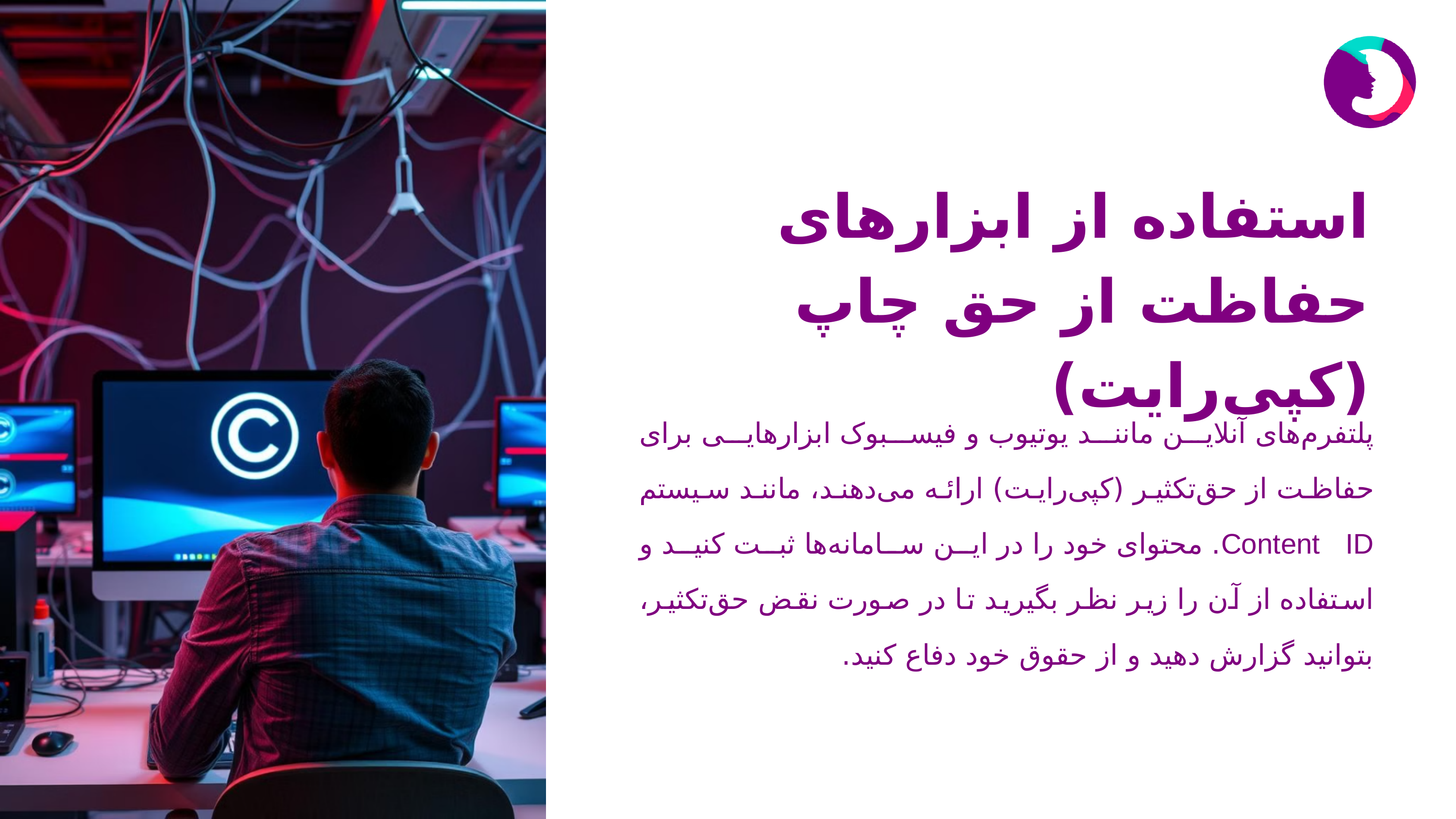

استفاده از ابزارهای حفاظت از حق چاپ (کپی‌رایت)
پلتفرم‌های آنلاین مانند یوتیوب و فیسبوک ابزارهایی برای حفاظت از حق‌تکثیر (کپی‌رایت) ارائه می‌دهند، مانند سیستم Content ID. محتوای خود را در این سامانه‌ها ثبت کنید و استفاده از آن را زیر نظر بگیرید تا در صورت نقض حق‌تکثیر، بتوانید گزارش دهید و از حقوق خود دفاع کنید.